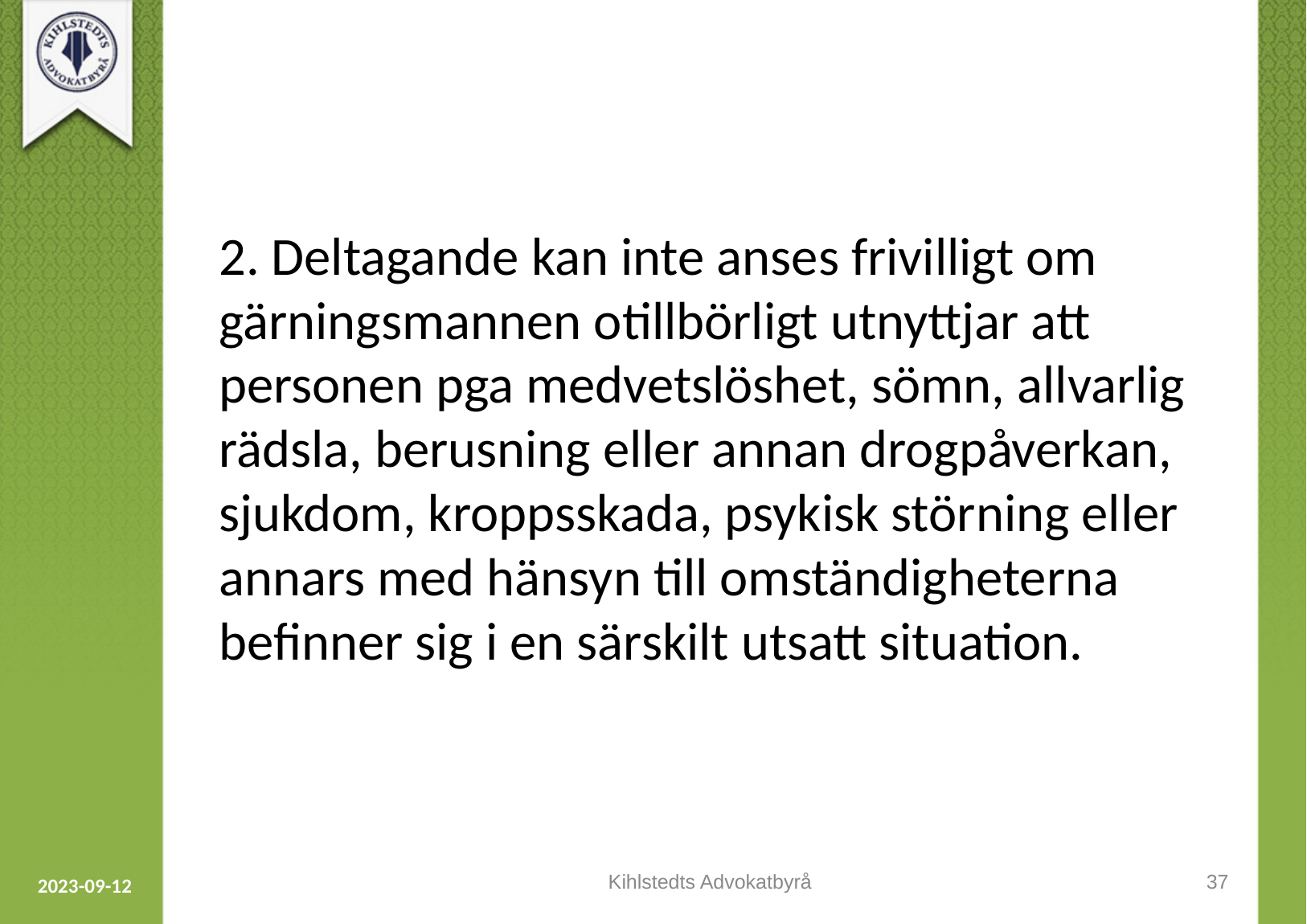

#
2. Deltagande kan inte anses frivilligt om gärningsmannen otillbörligt utnyttjar att personen pga medvetslöshet, sömn, allvarlig rädsla, berusning eller annan drogpåverkan, sjukdom, kroppsskada, psykisk störning eller annars med hänsyn till omständigheterna befinner sig i en särskilt utsatt situation.

Kihlstedts Advokatbyrå
37
2023-09-12